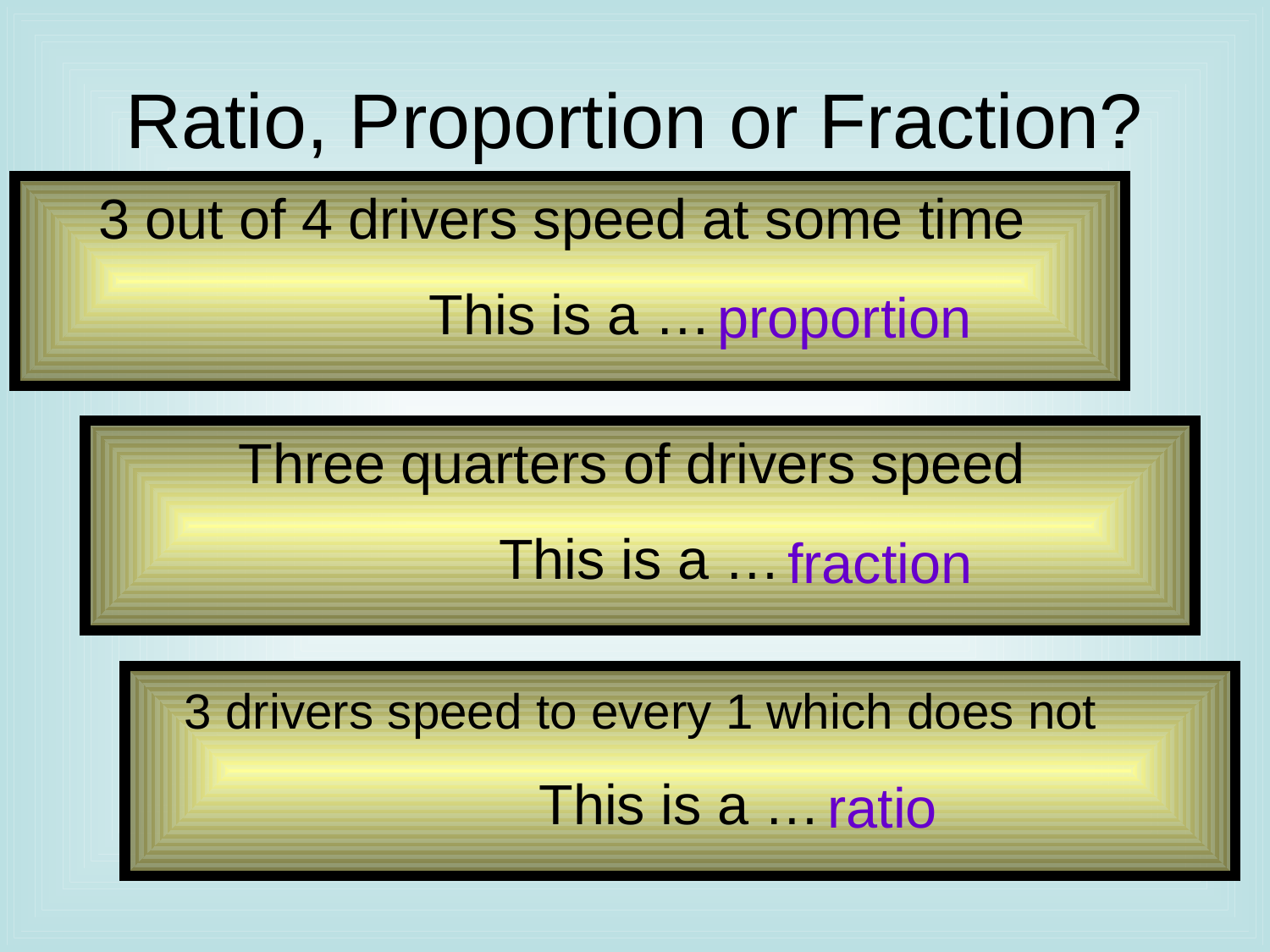

# Ratio, Proportion or Fraction?
3 out of 4 drivers speed at some time
This is a …
proportion
Three quarters of drivers speed
This is a …
fraction
3 drivers speed to every 1 which does not
This is a …
ratio